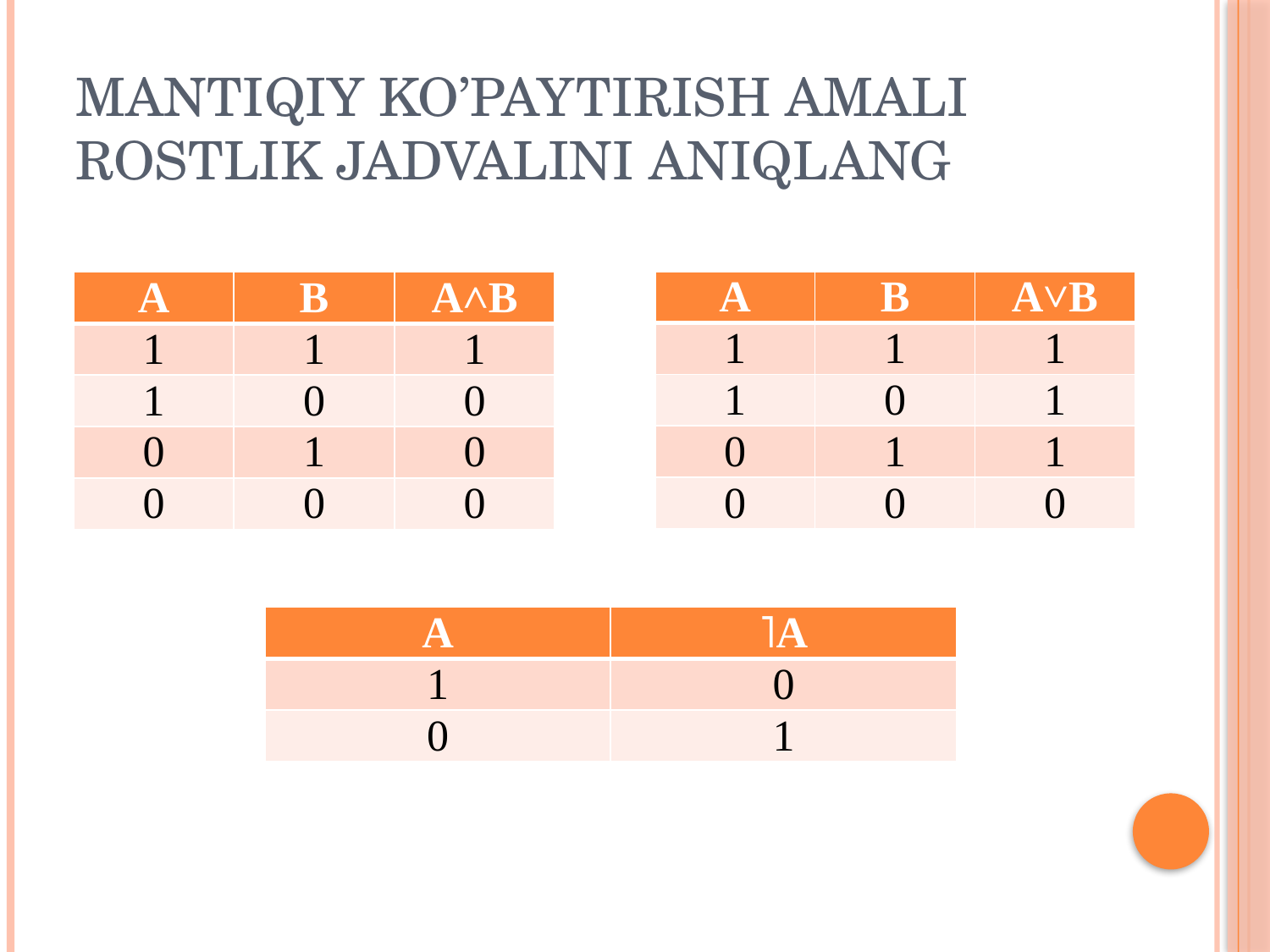

# Mantiqiy ko’paytirish amali rostlik jadvalini aniqlang
| A | B | A˅B |
| --- | --- | --- |
| 1 | 1 | 1 |
| 1 | 0 | 1 |
| 0 | 1 | 1 |
| 0 | 0 | 0 |
| A | B | A˄B |
| --- | --- | --- |
| 1 | 1 | 1 |
| 1 | 0 | 0 |
| 0 | 1 | 0 |
| 0 | 0 | 0 |

| A | ˥A |
| --- | --- |
| 1 | 0 |
| 0 | 1 |